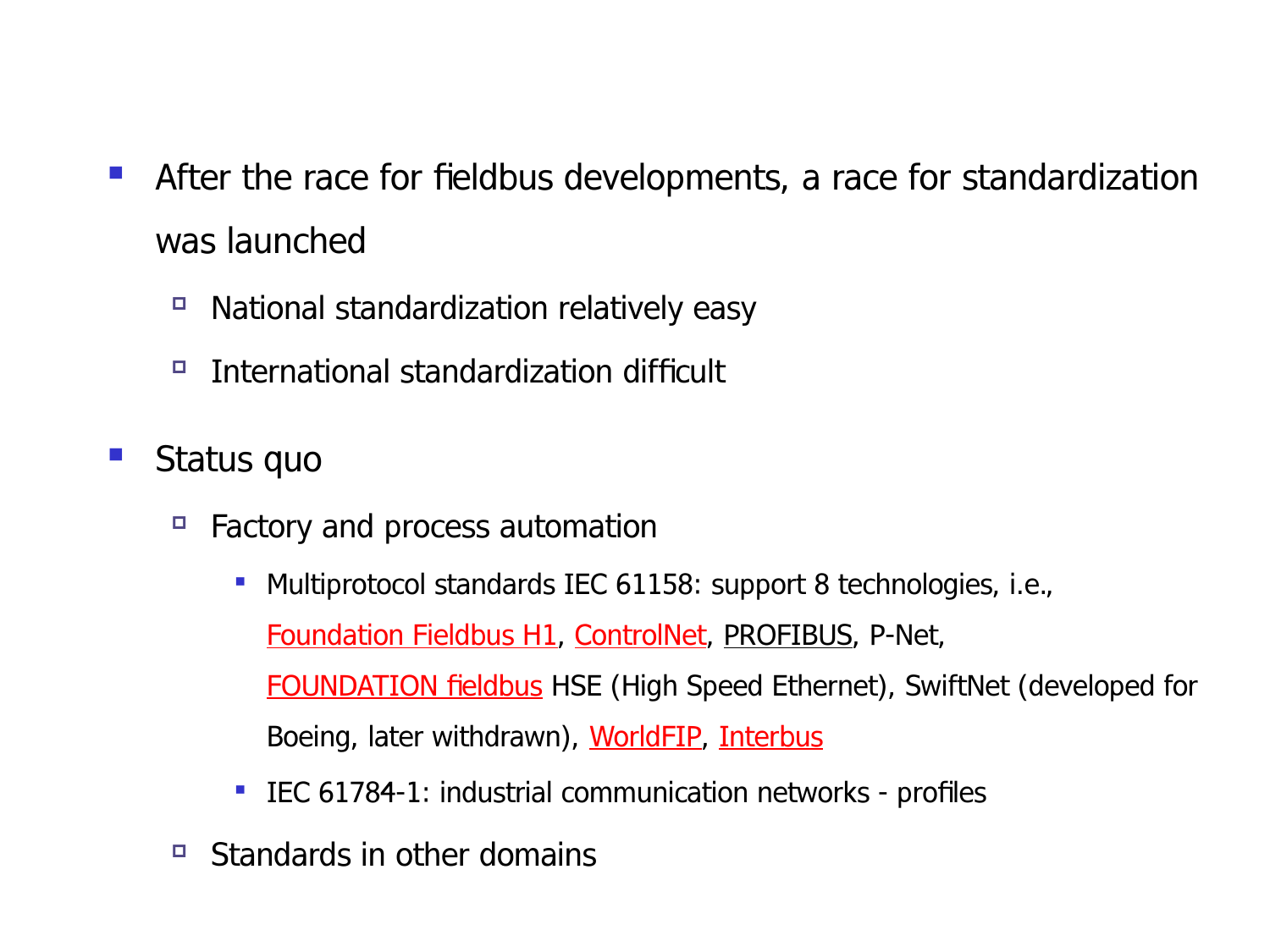

After the race for fieldbus developments, a race for standardization was launched
National standardization relatively easy
International standardization difficult
Status quo
Factory and process automation
Multiprotocol standards IEC 61158: support 8 technologies, i.e., Foundation Fieldbus H1, ControlNet, PROFIBUS, P-Net, FOUNDATION fieldbus HSE (High Speed Ethernet), SwiftNet (developed for Boeing, later withdrawn), WorldFIP, Interbus
IEC 61784-1: industrial communication networks - profiles
Standards in other domains